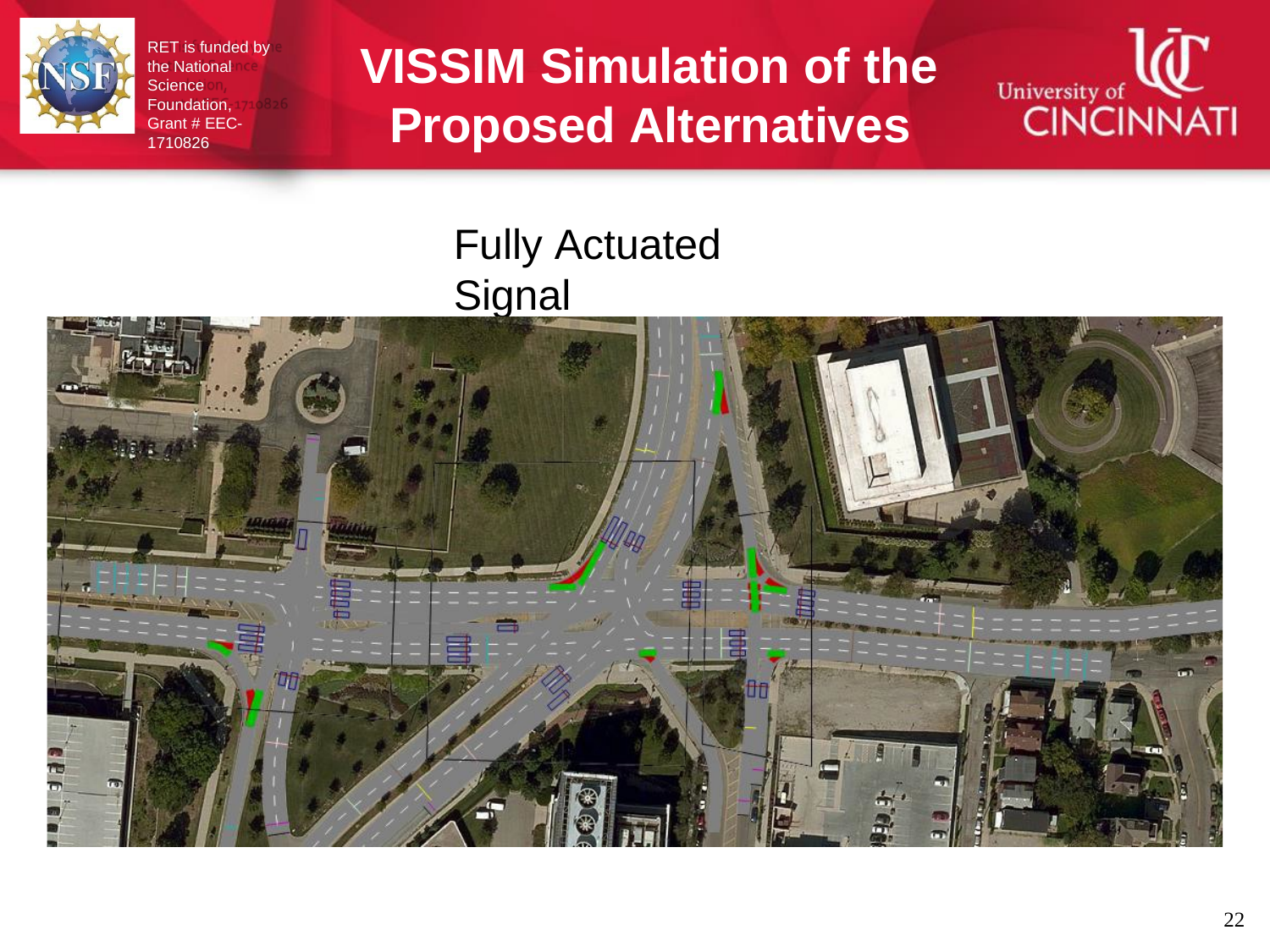

VISSIM Simulation of the Proposed Alternatives
RET is funded by the National Science Foundation,
Grant # EEC-1710826
Fully Actuated Signal

22